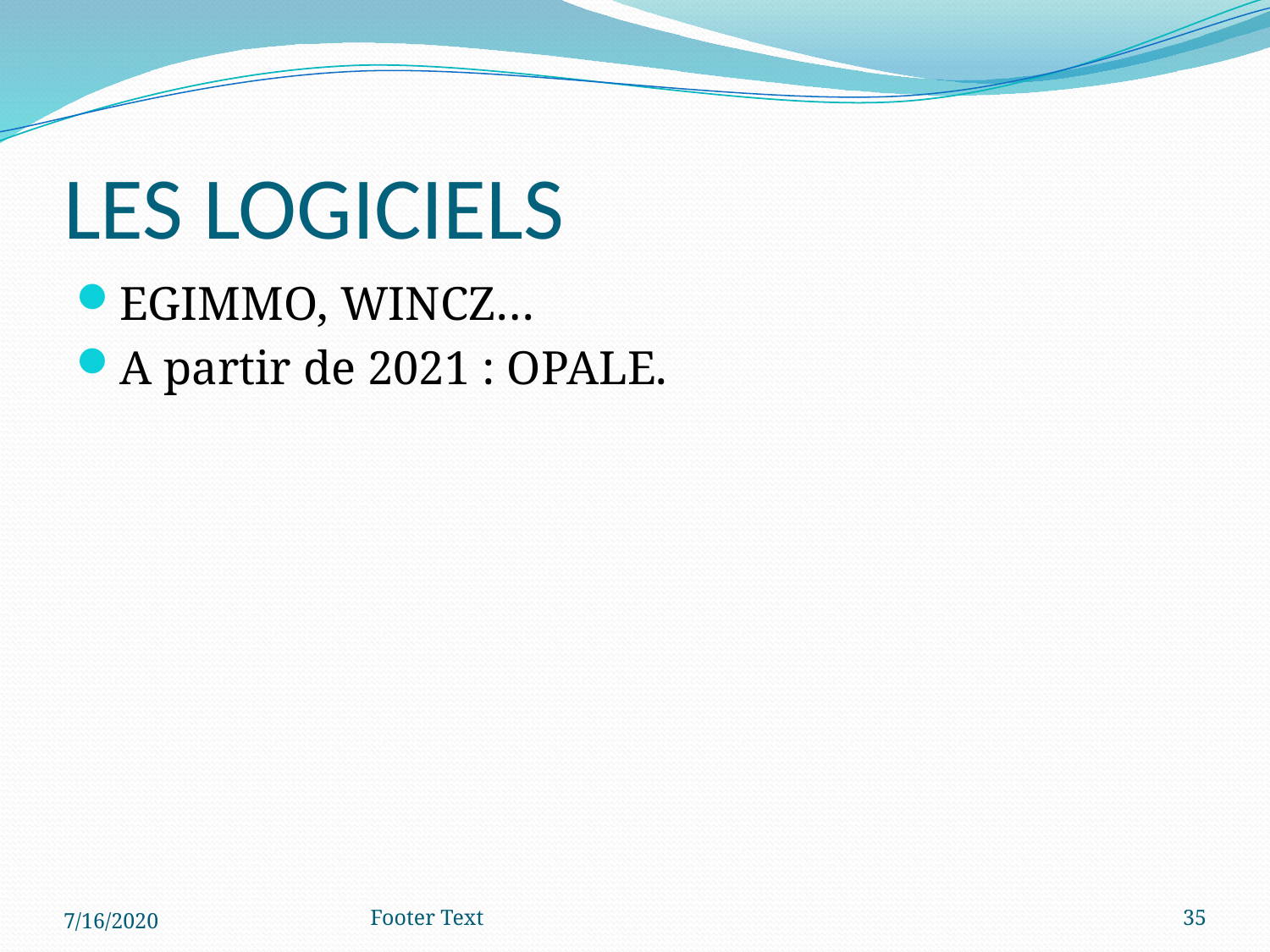

# LES LOGICIELS
EGIMMO, WINCZ…
A partir de 2021 : OPALE.
7/16/2020
Footer Text
35